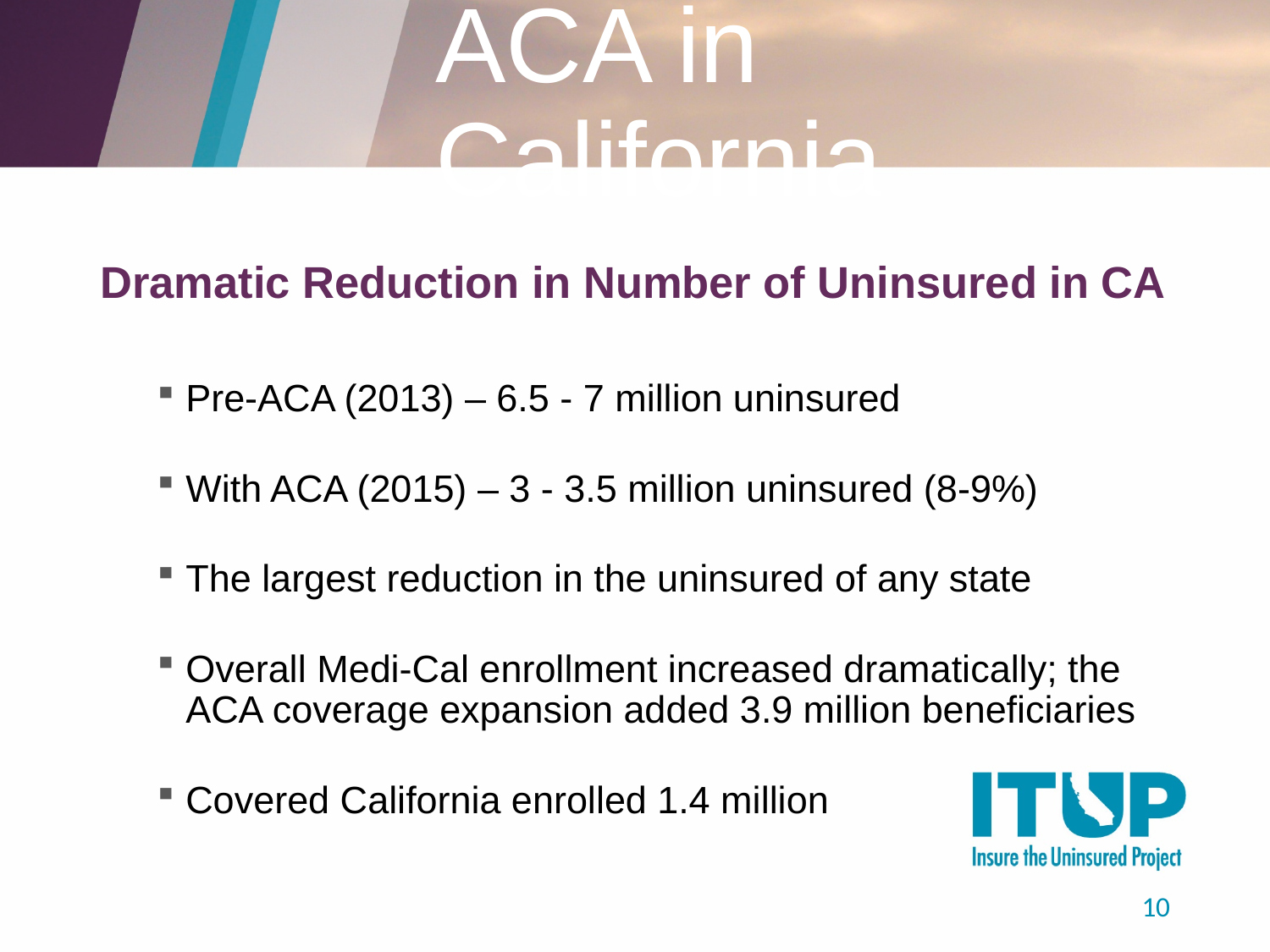

# ACA in California
Dramatic Reduction in Number of Uninsured in CA

Pre-ACA (2013) – 6.5 - 7 million uninsured
With ACA (2015) – 3 - 3.5 million uninsured (8-9%)
The largest reduction in the uninsured of any state
Overall Medi-Cal enrollment increased dramatically; the ACA coverage expansion added 3.9 million beneficiaries
Covered California enrolled 1.4 million
10